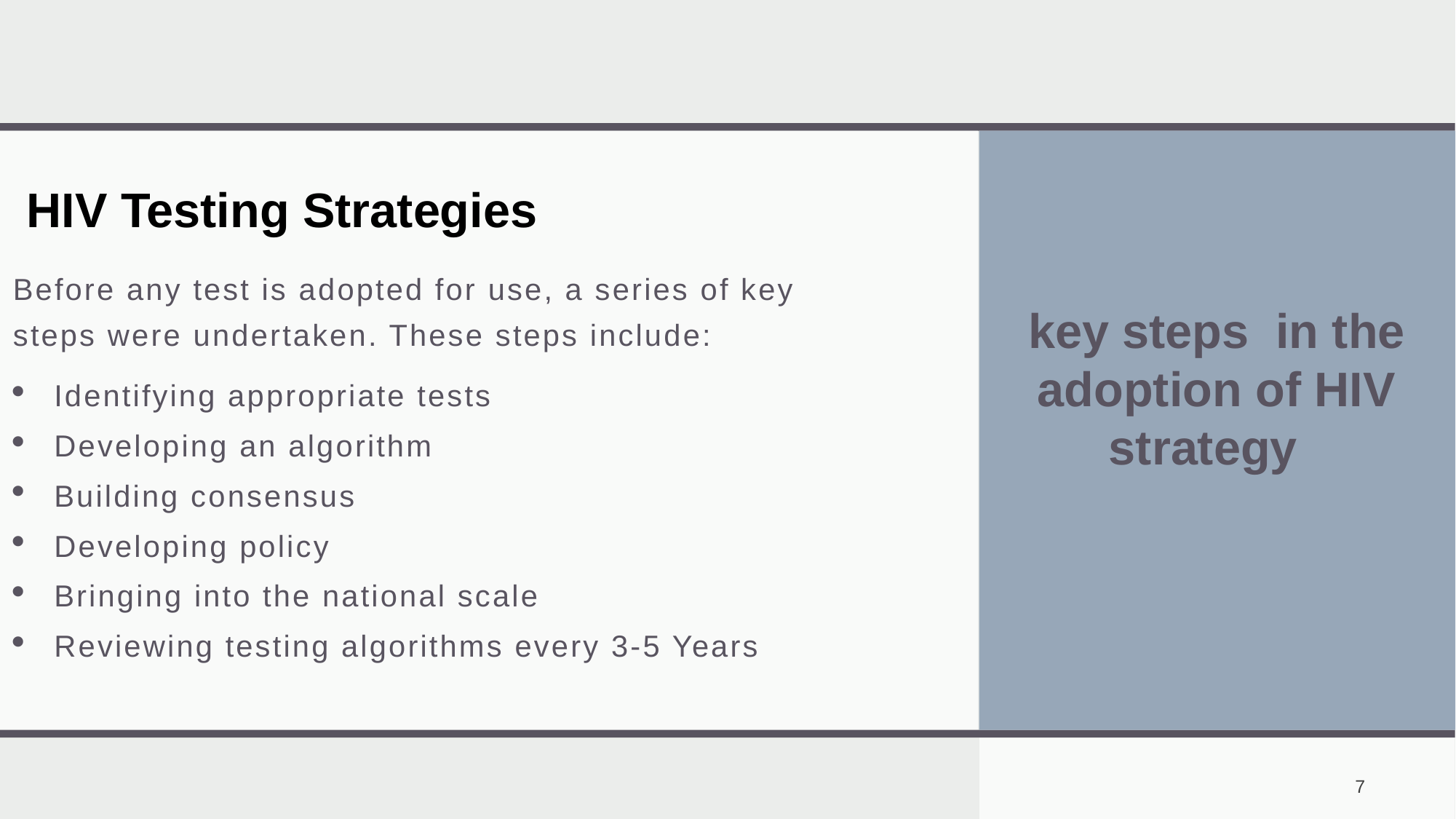

# HIV Testing Strategies
Before any test is adopted for use, a series of key steps were undertaken. These steps include:
Identifying appropriate tests
Developing an algorithm
Building consensus
Developing policy
Bringing into the national scale
Reviewing testing algorithms every 3-5 Years

key steps  in the adoption of HIV strategy
7